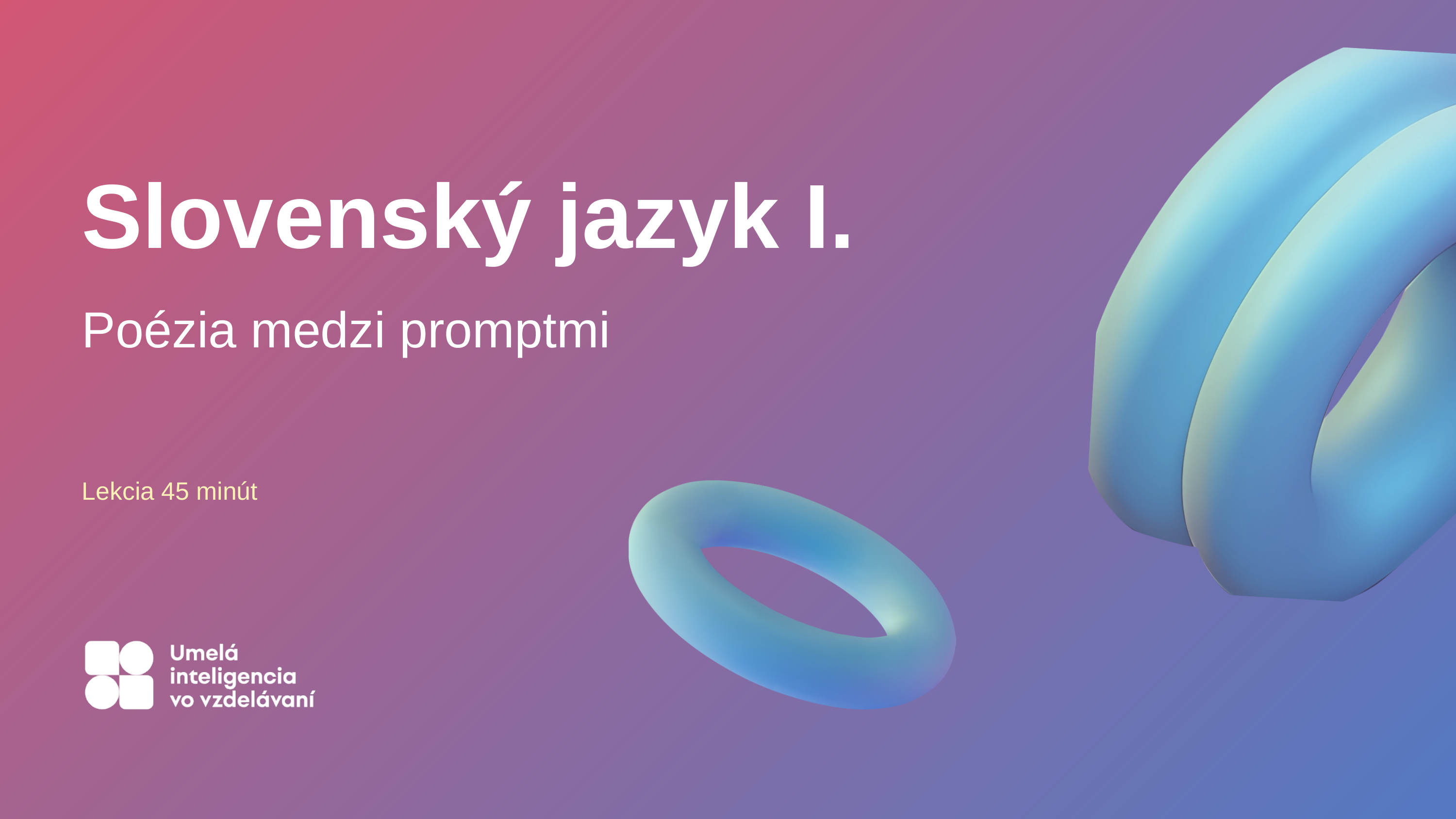

Slovenský jazyk I.
Poézia medzi promptmi

Lekcia 45 minút